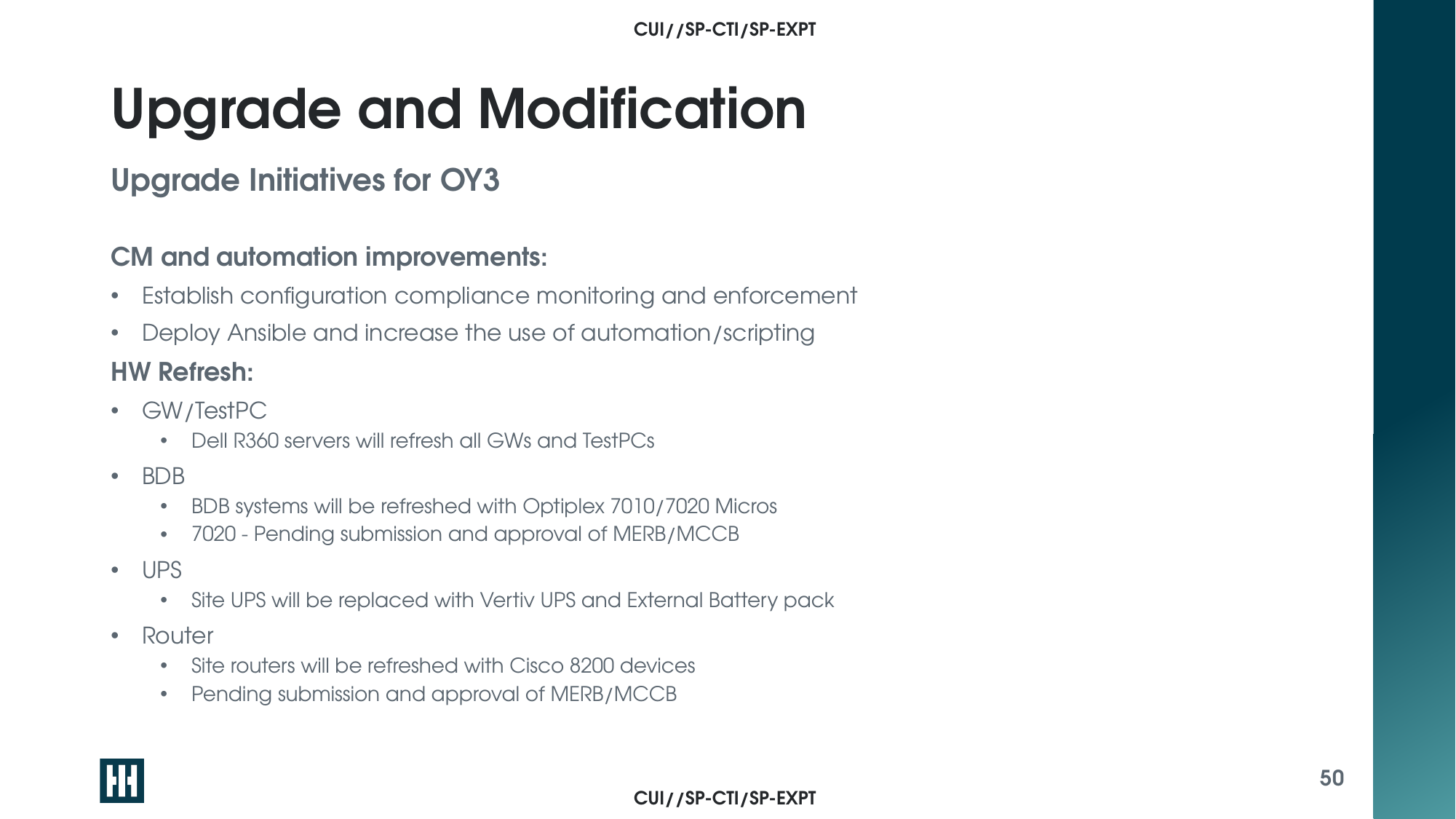

# Upgrade and Modification
Upgrade Initiatives for OY3

CM and automation improvements:
Establish configuration compliance monitoring and enforcement
Deploy Ansible and increase the use of automation/scripting
HW Refresh:
GW/TestPC
Dell R360 servers will refresh all GWs and TestPCs
BDB
BDB systems will be refreshed with Optiplex 7010/7020 Micros
7020 - Pending submission and approval of MERB/MCCB
UPS
Site UPS will be replaced with Vertiv UPS and External Battery pack
Router
Site routers will be refreshed with Cisco 8200 devices
Pending submission and approval of MERB/MCCB

50